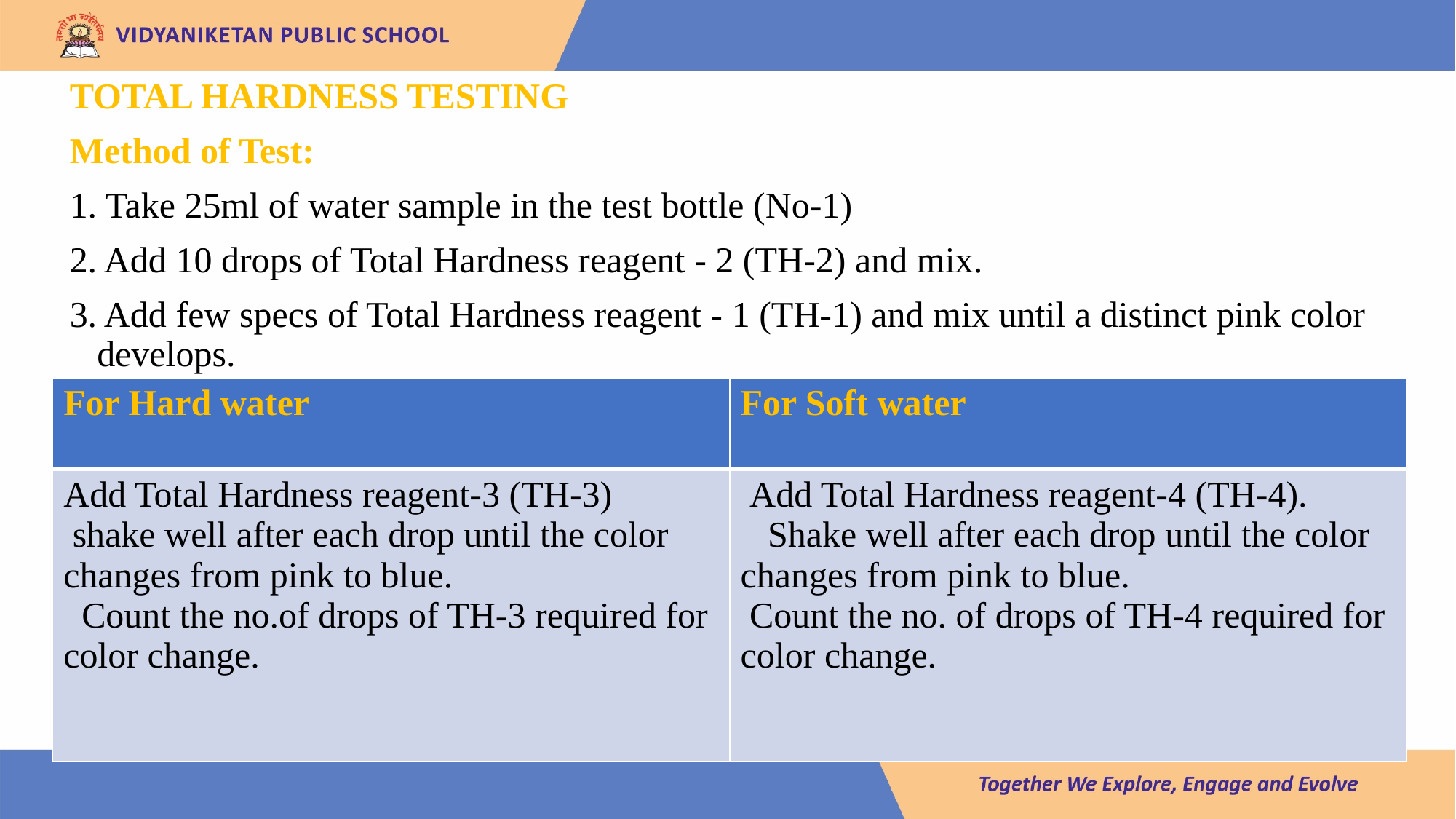

#
TOTAL HARDNESS TESTING
Method of Test:
1. Take 25ml of water sample in the test bottle (No-1)
2. Add 10 drops of Total Hardness reagent - 2 (TH-2) and mix.
3. Add few specs of Total Hardness reagent - 1 (TH-1) and mix until a distinct pink color develops.

| For Hard water | For Soft water |
| --- | --- |
| Add Total Hardness reagent-3 (TH-3) shake well after each drop until the color changes from pink to blue. Count the no.of drops of TH-3 required for color change. | Add Total Hardness reagent-4 (TH-4). Shake well after each drop until the color changes from pink to blue. Count the no. of drops of TH-4 required for color change. |
Lake 2022
17